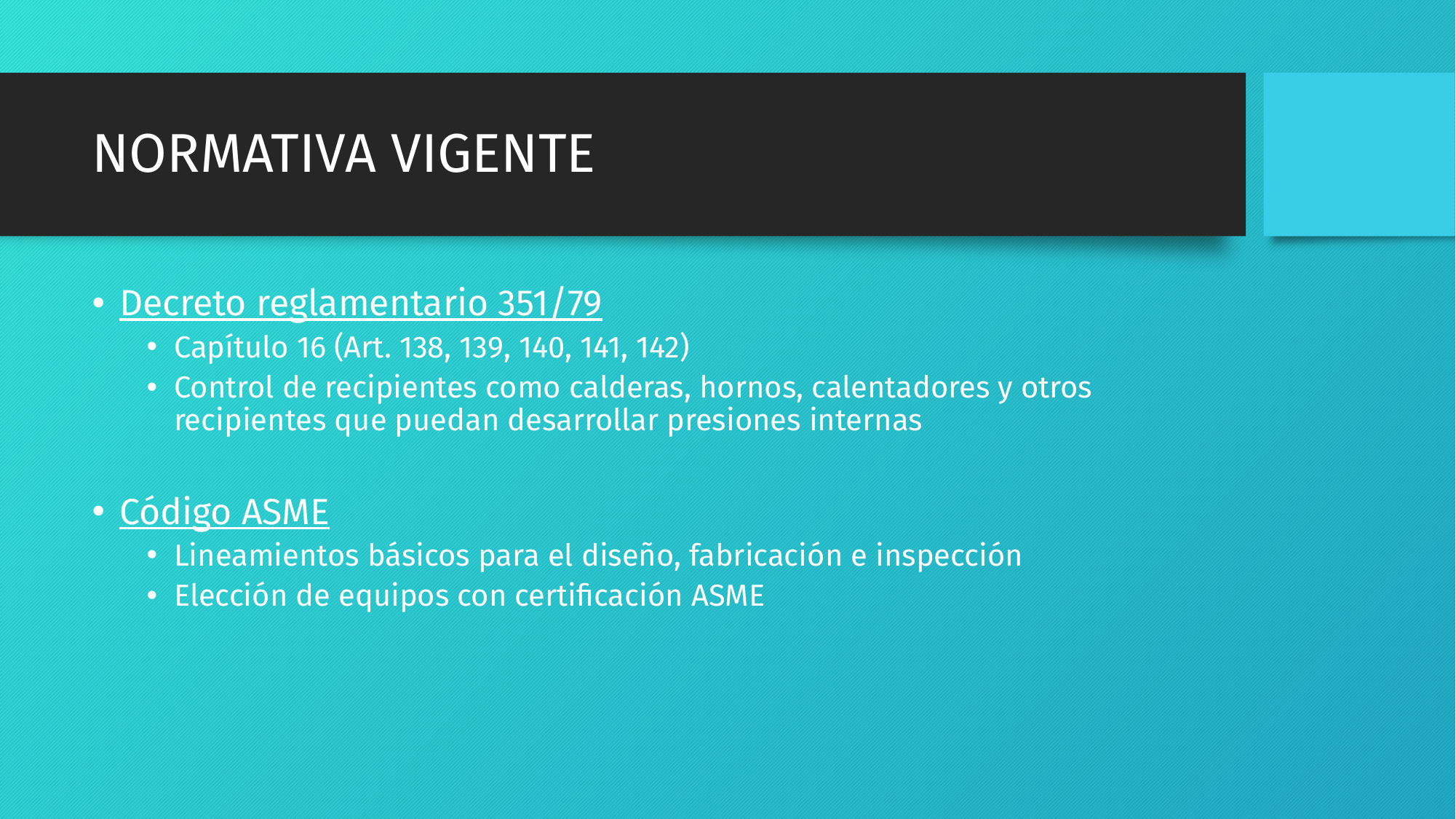

# NORMATIVA VIGENTE
Decreto reglamentario 351/79
Capítulo 16 (Art. 138, 139, 140, 141, 142)
Control de recipientes como calderas, hornos, calentadores y otros recipientes que puedan desarrollar presiones internas

Código ASME
Lineamientos básicos para el diseño, fabricación e inspección
Elección de equipos con certificación ASME